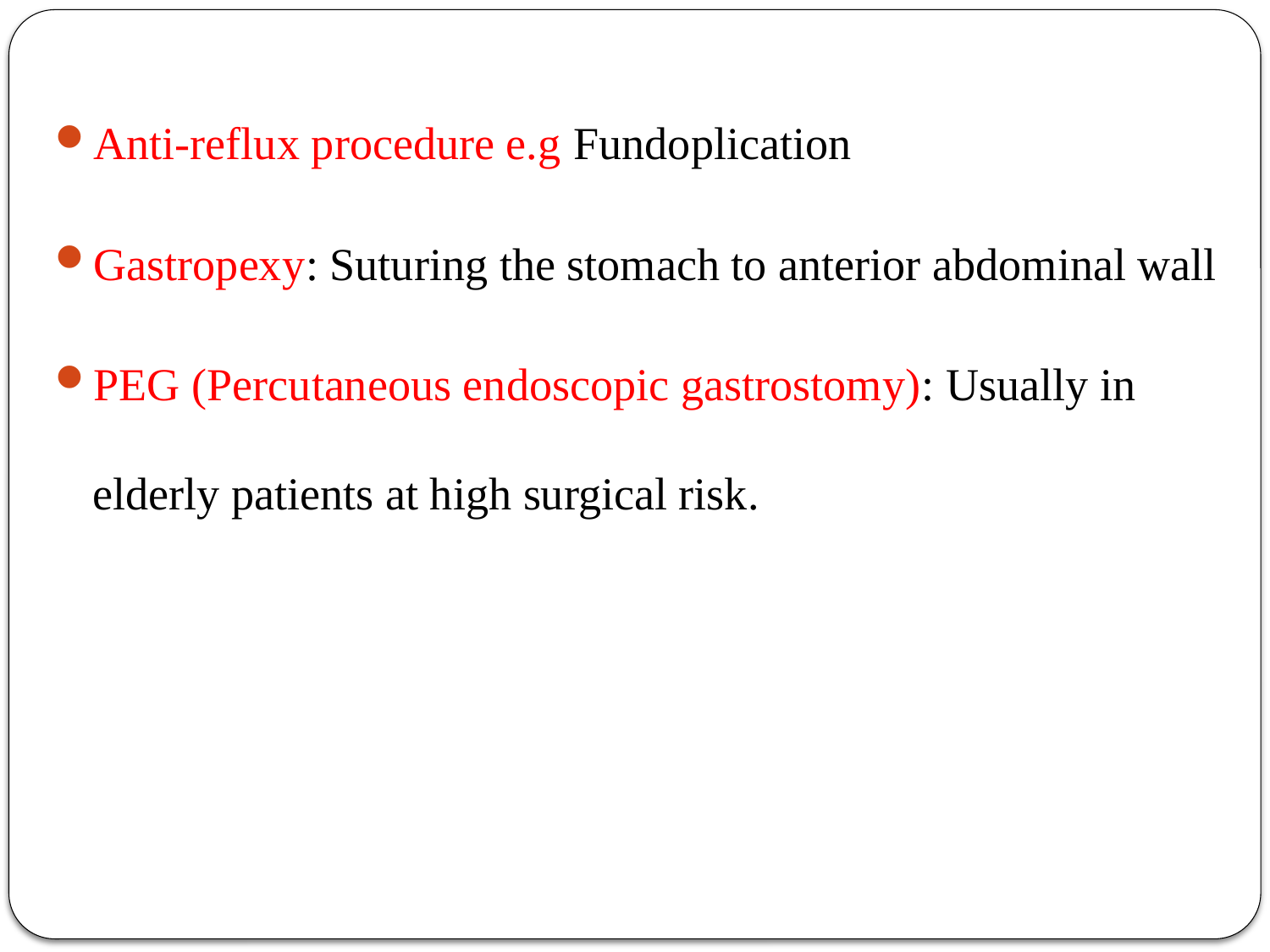

Anti-reflux procedure e.g Fundoplication
Gastropexy: Suturing the stomach to anterior abdominal wall
PEG (Percutaneous endoscopic gastrostomy): Usually in elderly patients at high surgical risk.